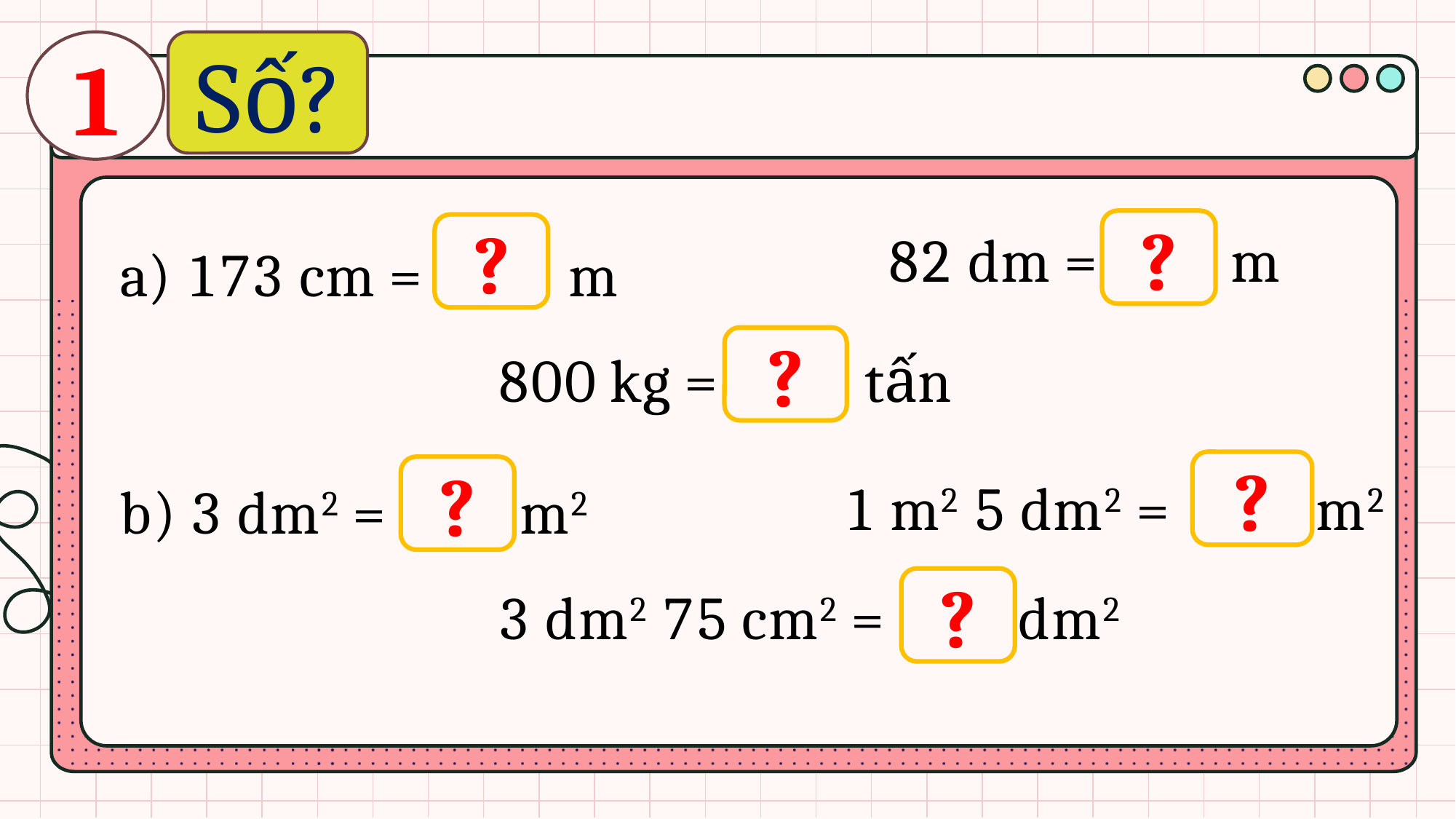

1
Số?
?
?
82 dm =          m
a) 173 cm =           m
?
800 kg =           tấn
?
?
1 m2 5 dm2 =           m2
b) 3 dm2 =          m2
?
3 dm2 75 cm2 =          dm2